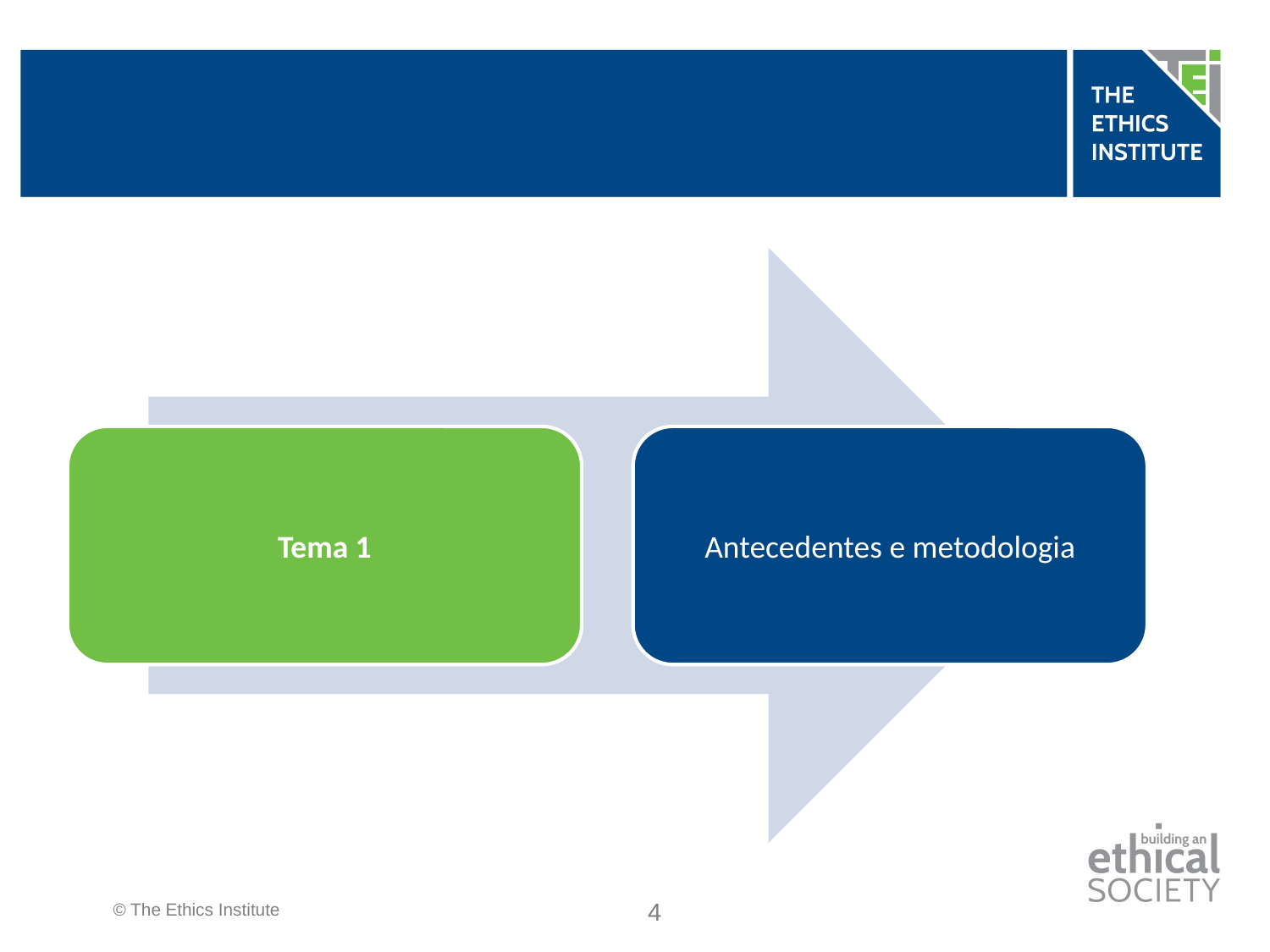

Tema 1
Antecedentes e metodologia
4
© The Ethics Institute